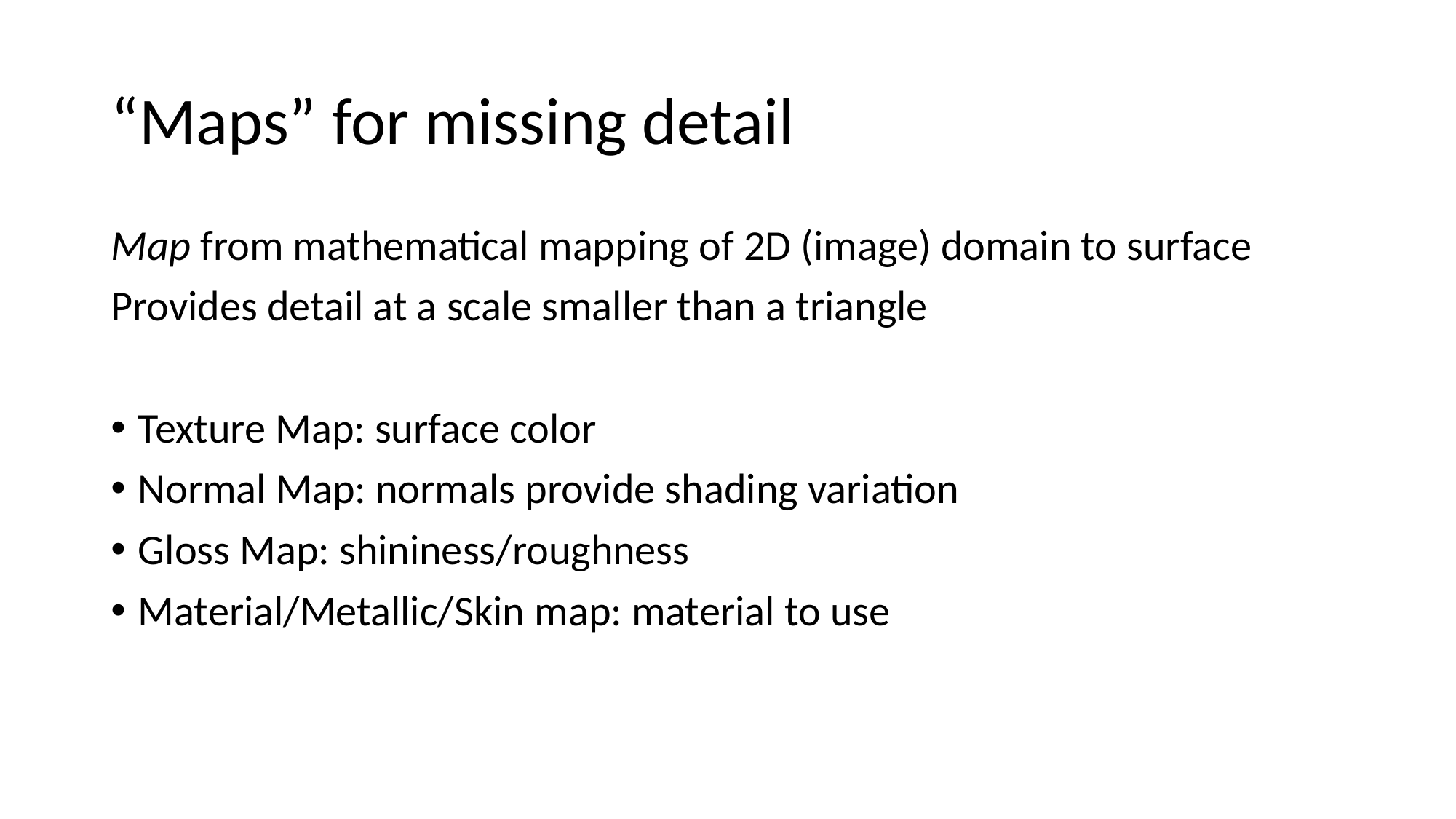

# “Maps” for missing detail
Map from mathematical mapping of 2D (image) domain to surface
Provides detail at a scale smaller than a triangle

Texture Map: surface color
Normal Map: normals provide shading variation
Gloss Map: shininess/roughness
Material/Metallic/Skin map: material to use